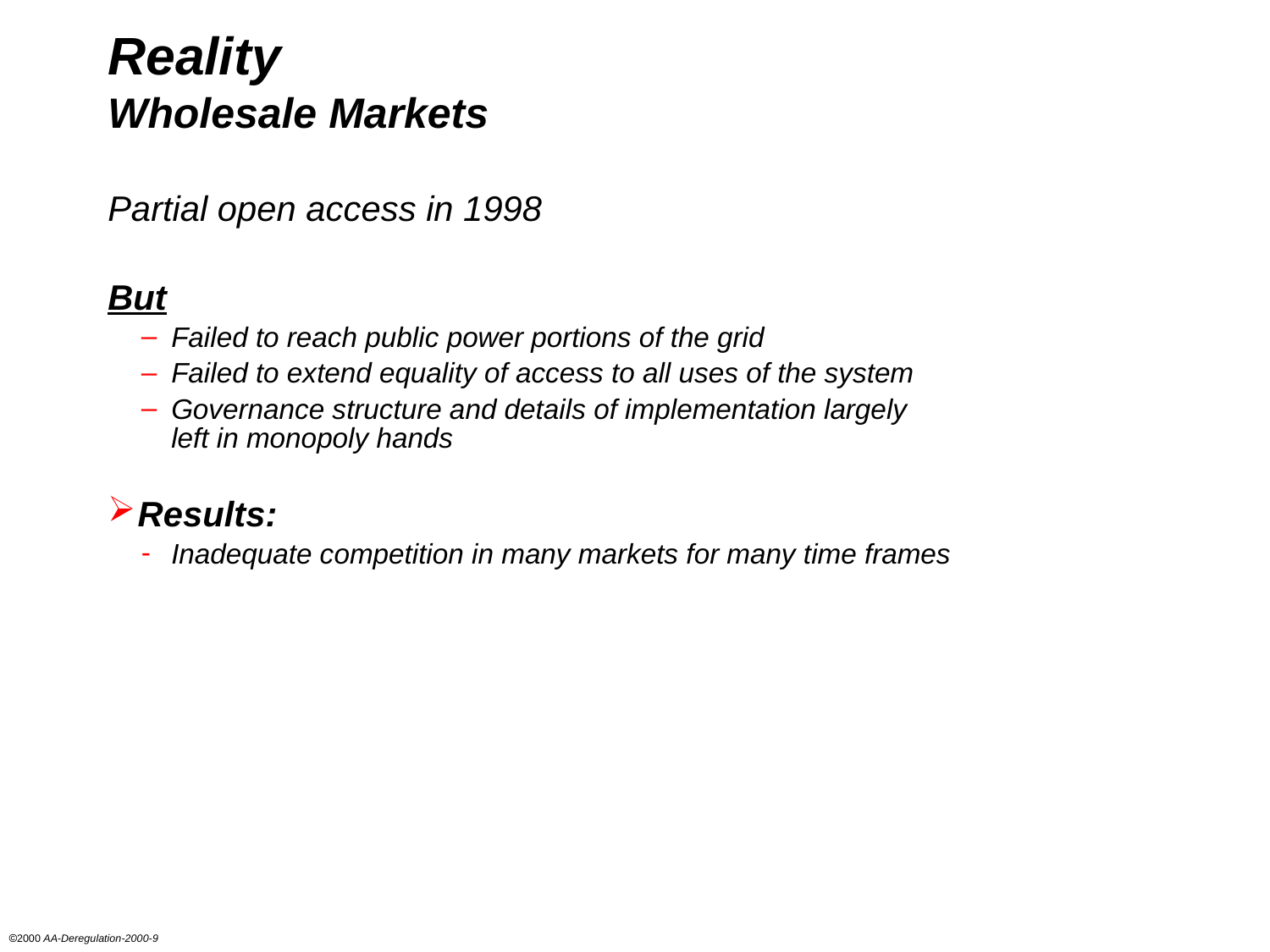

Reality
Wholesale Markets
Partial open access in 1998

But
Failed to reach public power portions of the grid
Failed to extend equality of access to all uses of the system
Governance structure and details of implementation largely
left in monopoly hands

Results:
Inadequate competition in many markets for many time frames